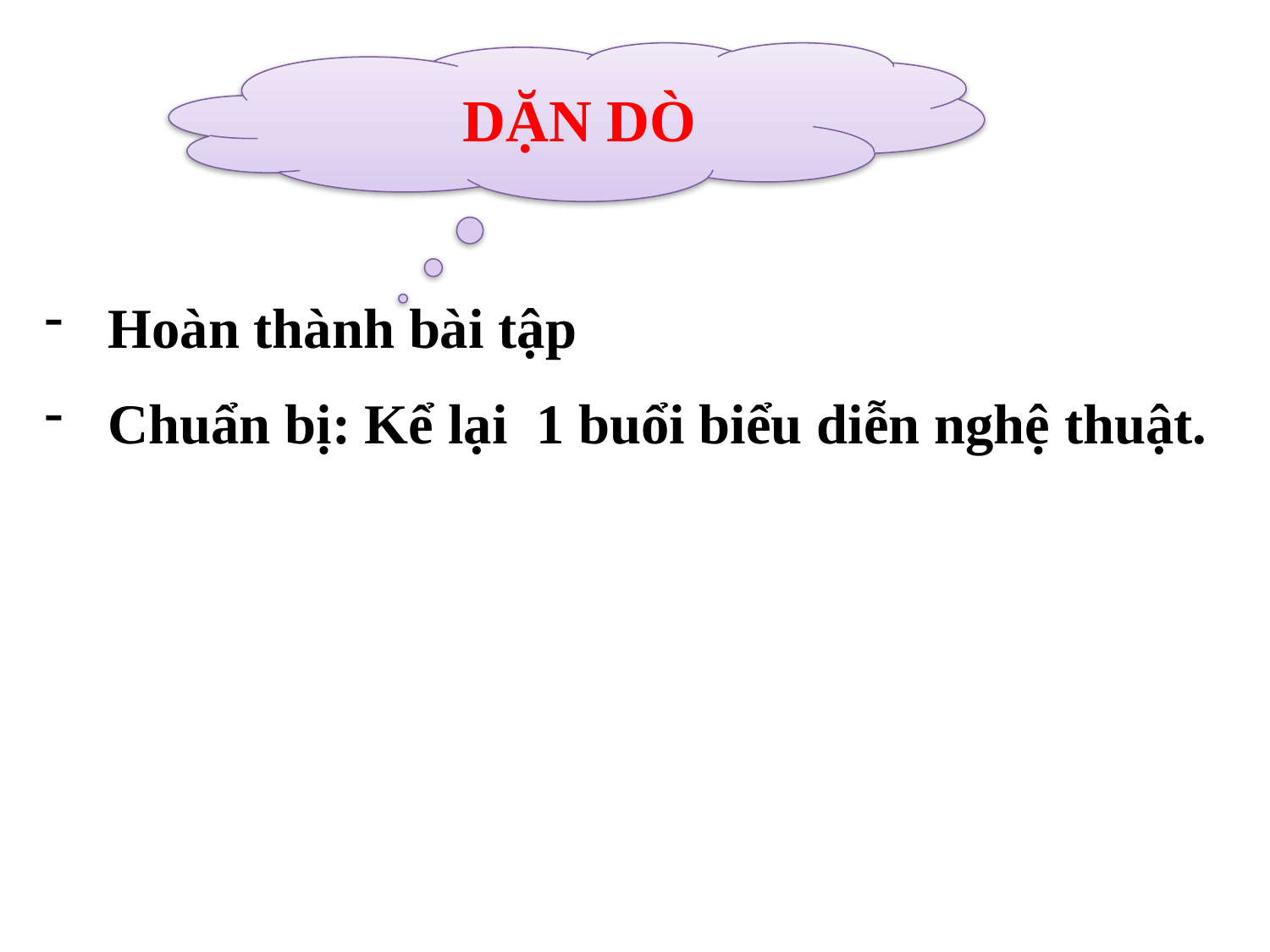

DẶN DÒ
Hoàn thành bài tập
Chuẩn bị: Kể lại  1 buổi biểu diễn nghệ thuật.